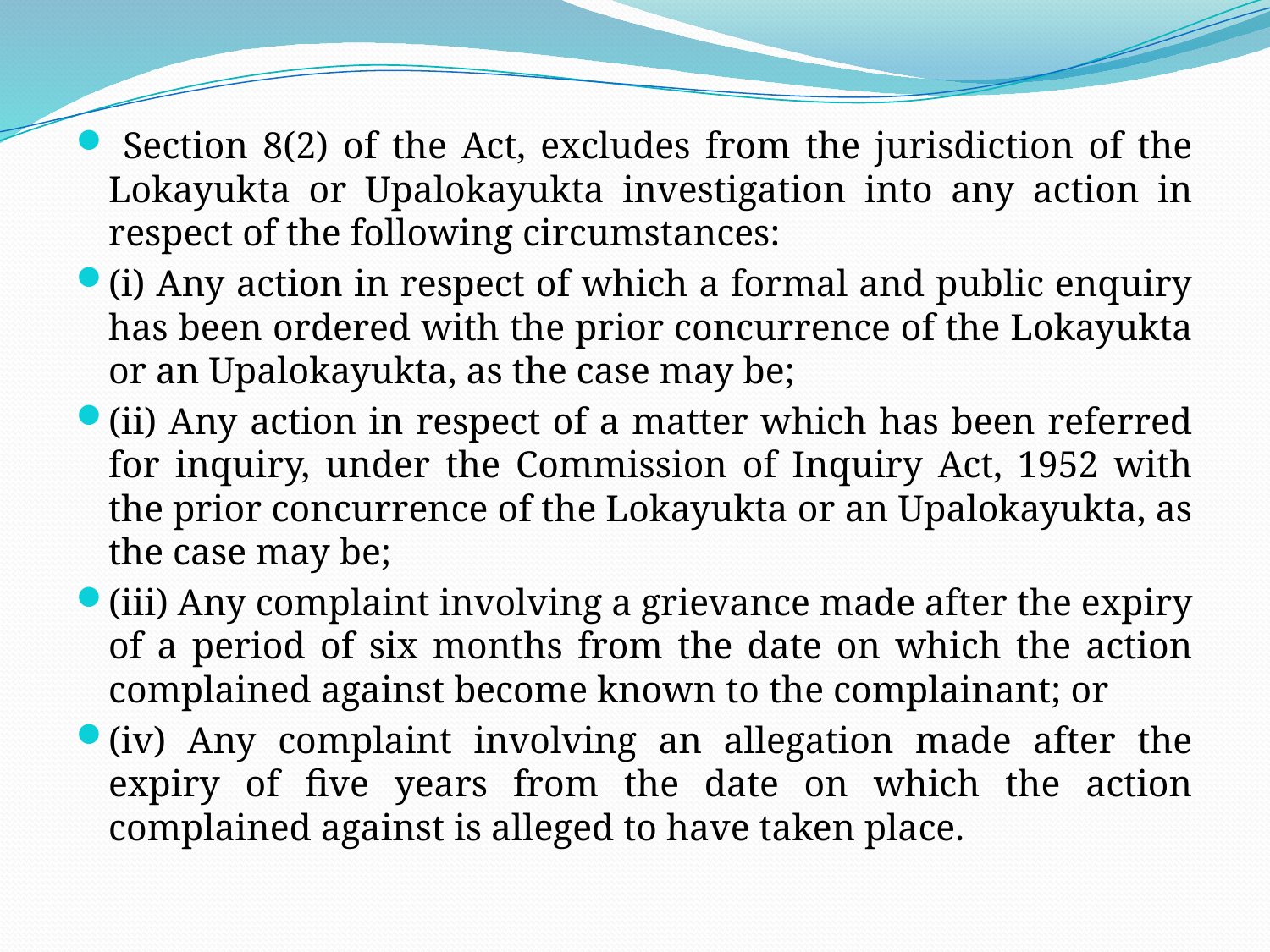

Section 8(2) of the Act, excludes from the jurisdiction of the Lokayukta or Upalokayukta investigation into any action in respect of the following circumstances:
(i) Any action in respect of which a formal and public enquiry has been ordered with the prior concurrence of the Lokayukta or an Upalokayukta, as the case may be;
(ii) Any action in respect of a matter which has been referred for inquiry, under the Commission of Inquiry Act, 1952 with the prior concurrence of the Lokayukta or an Upalokayukta, as the case may be;
(iii) Any complaint involving a grievance made after the expiry of a period of six months from the date on which the action complained against become known to the complainant; or
(iv) Any complaint involving an allegation made after the expiry of five years from the date on which the action complained against is alleged to have taken place.